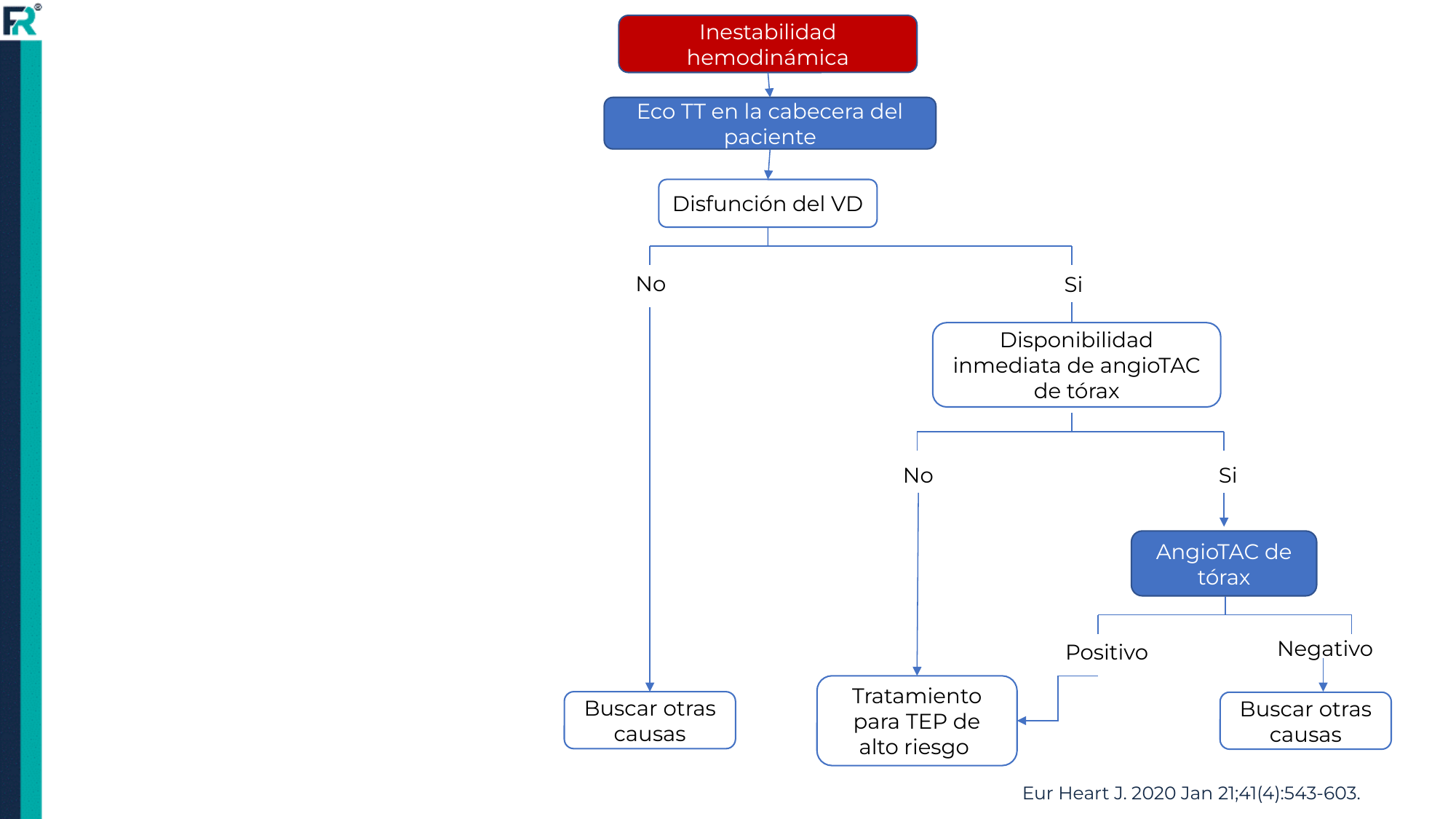

Inestabilidad hemodinámica
Eco TT en la cabecera del paciente
Disfunción del VD
 No
Si
Disponibilidad inmediata de angioTAC de tórax
Si
 No
AngioTAC de tórax
Negativo
Positivo
Tratamiento para TEP de alto riesgo
Buscar otras causas
Buscar otras causas
Eur Heart J. 2020 Jan 21;41(4):543-603.